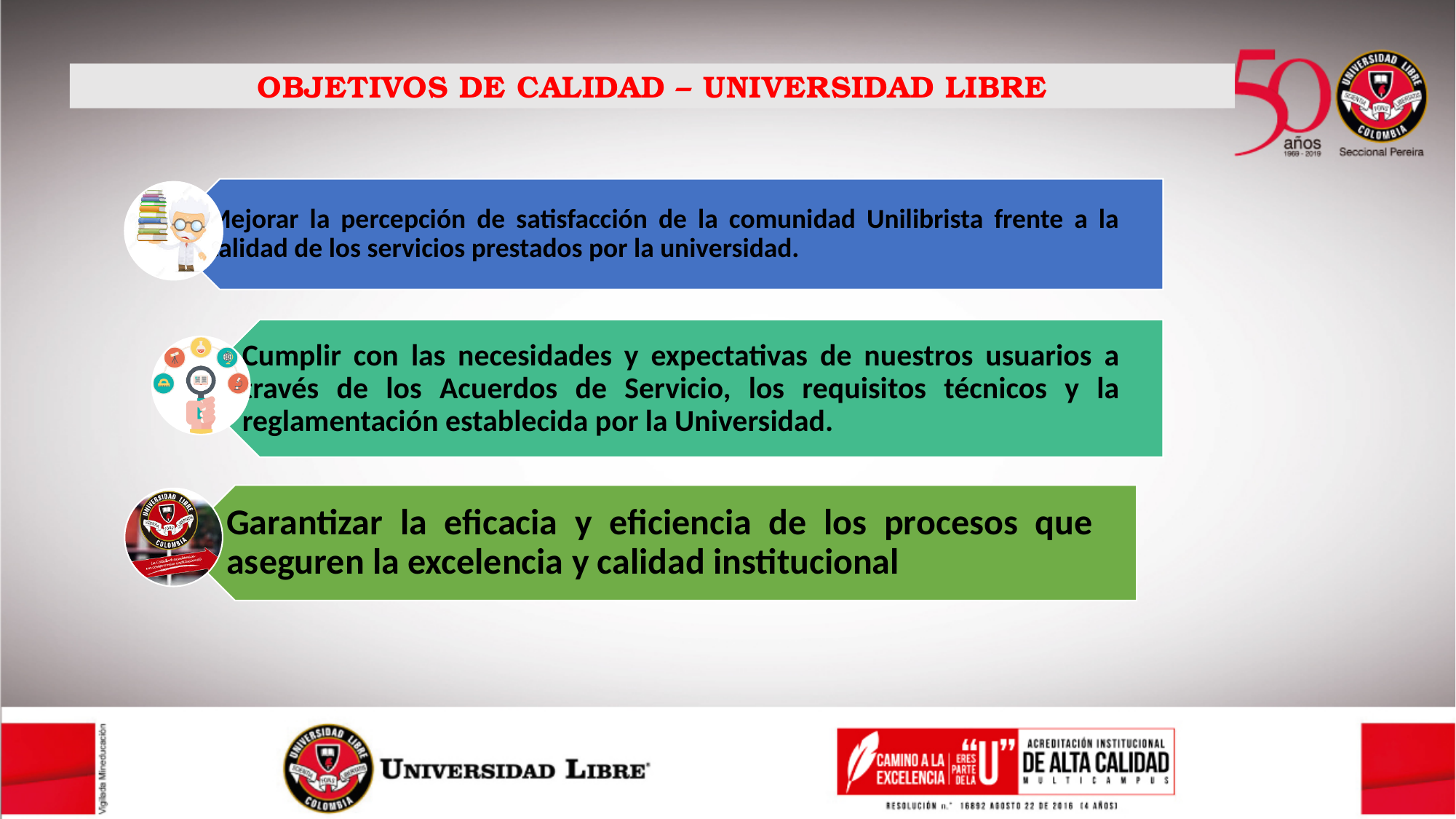

OBJETIVOS DE CALIDAD – UNIVERSIDAD LIBRE
Mejorar la percepción de satisfacción de la comunidad Unilibrista frente a la calidad de los servicios prestados por la universidad.
Cumplir con las necesidades y expectativas de nuestros usuarios a través de los Acuerdos de Servicio, los requisitos técnicos y la reglamentación establecida por la Universidad.
Garantizar la eficacia y eficiencia de los procesos que aseguren la excelencia y calidad institucional